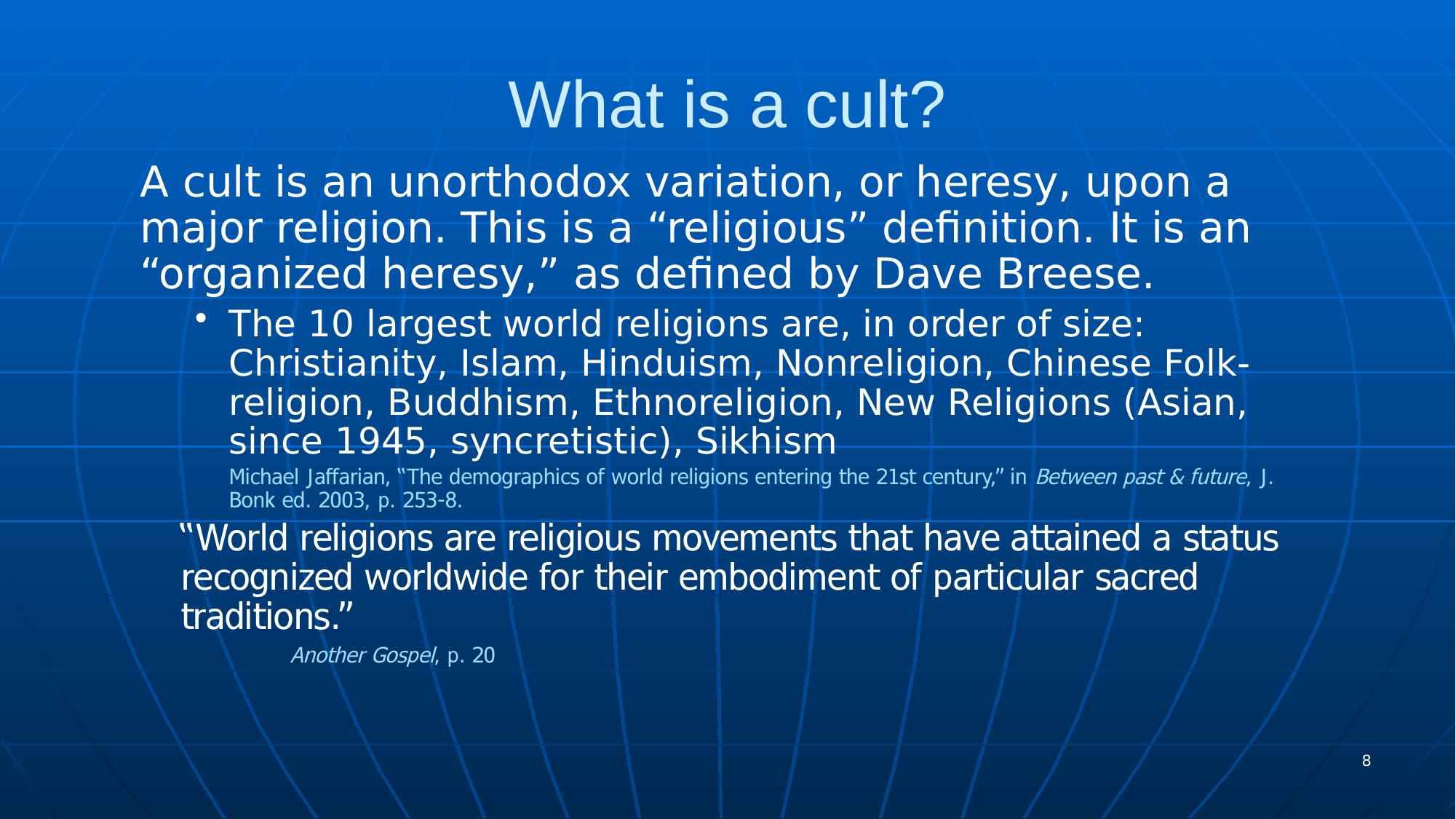

# What is a cult?
A cult is an unorthodox variation, or heresy, upon a major religion. This is a “religious” definition. It is an “organized heresy,” as defined by Dave Breese.
The 10 largest world religions are, in order of size: Christianity, Islam, Hinduism, Nonreligion, Chinese Folk-religion, Buddhism, Ethnoreligion, New Religions (Asian, since 1945, syncretistic), Sikhism
	Michael Jaffarian, “The demographics of world religions entering the 21st century,” in Between past & future, J. Bonk ed. 2003, p. 253-8.
	“World religions are religious movements that have attained a status recognized worldwide for their embodiment of particular sacred traditions.”
		Another Gospel, p. 20

8